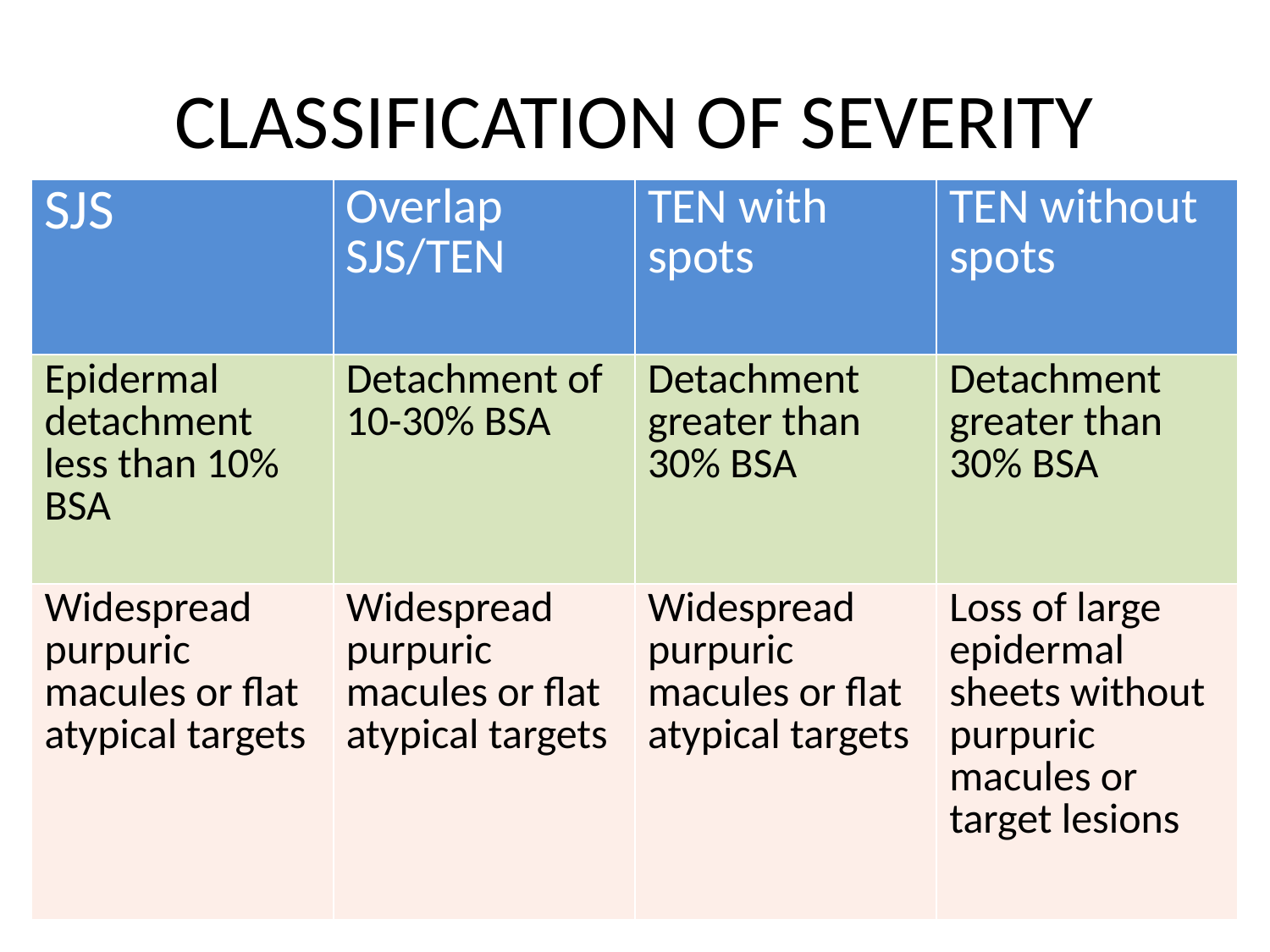

# CLASSIFICATION OF SEVERITY
| SJS | Overlap SJS/TEN | TEN with spots | TEN without spots |
| --- | --- | --- | --- |
| Epidermal detachment less than 10% BSA | Detachment of 10-30% BSA | Detachment greater than 30% BSA | Detachment greater than 30% BSA |
| Widespread purpuric macules or flat atypical targets | Widespread purpuric macules or flat atypical targets | Widespread purpuric macules or flat atypical targets | Loss of large epidermal sheets without purpuric macules or target lesions |